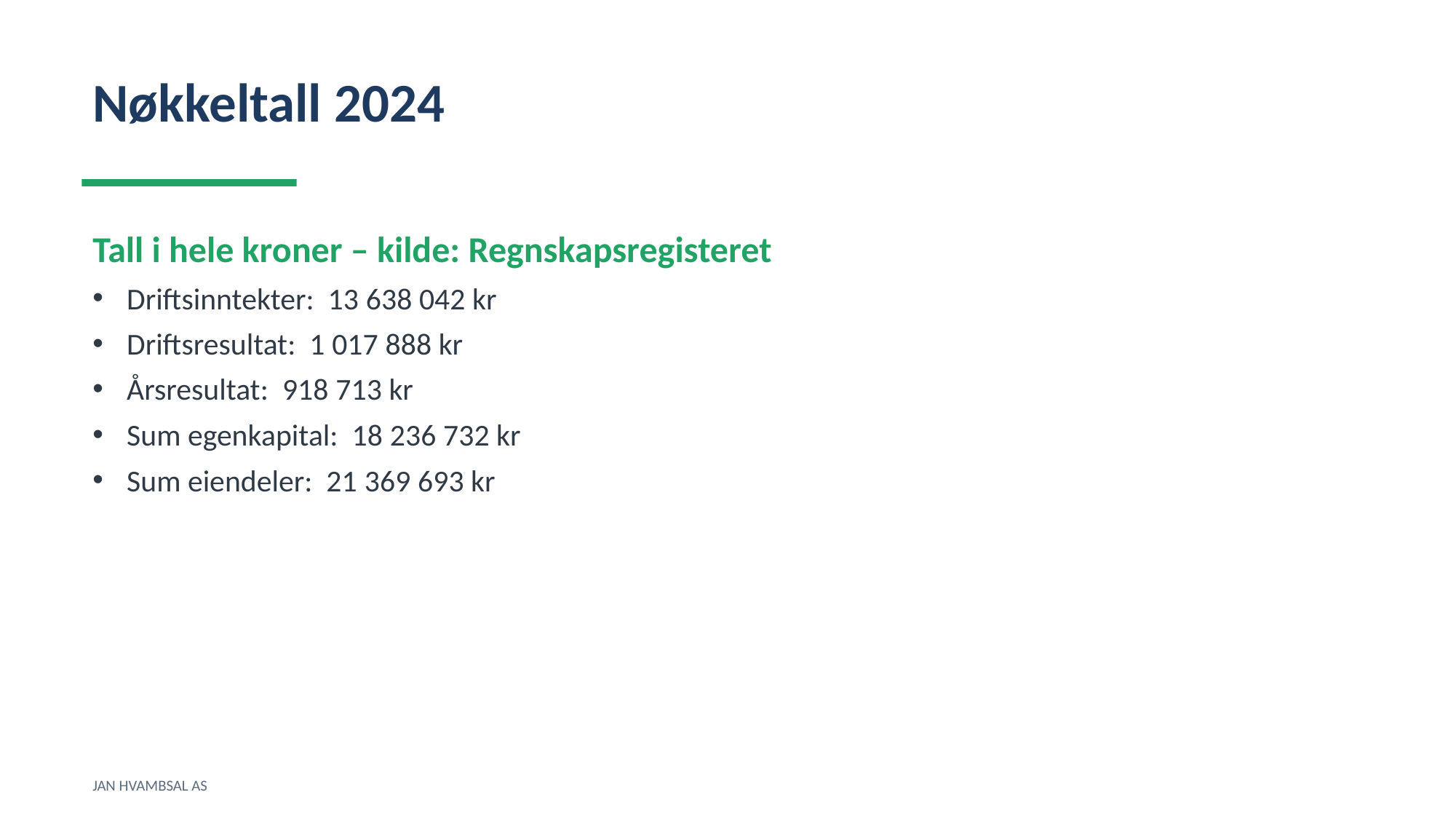

Nøkkeltall 2024

Tall i hele kroner – kilde: Regnskapsregisteret
Driftsinntekter:  13 638 042 kr
Driftsresultat:  1 017 888 kr
Årsresultat:  918 713 kr
Sum egenkapital:  18 236 732 kr
Sum eiendeler:  21 369 693 kr
JAN HVAMBSAL AS